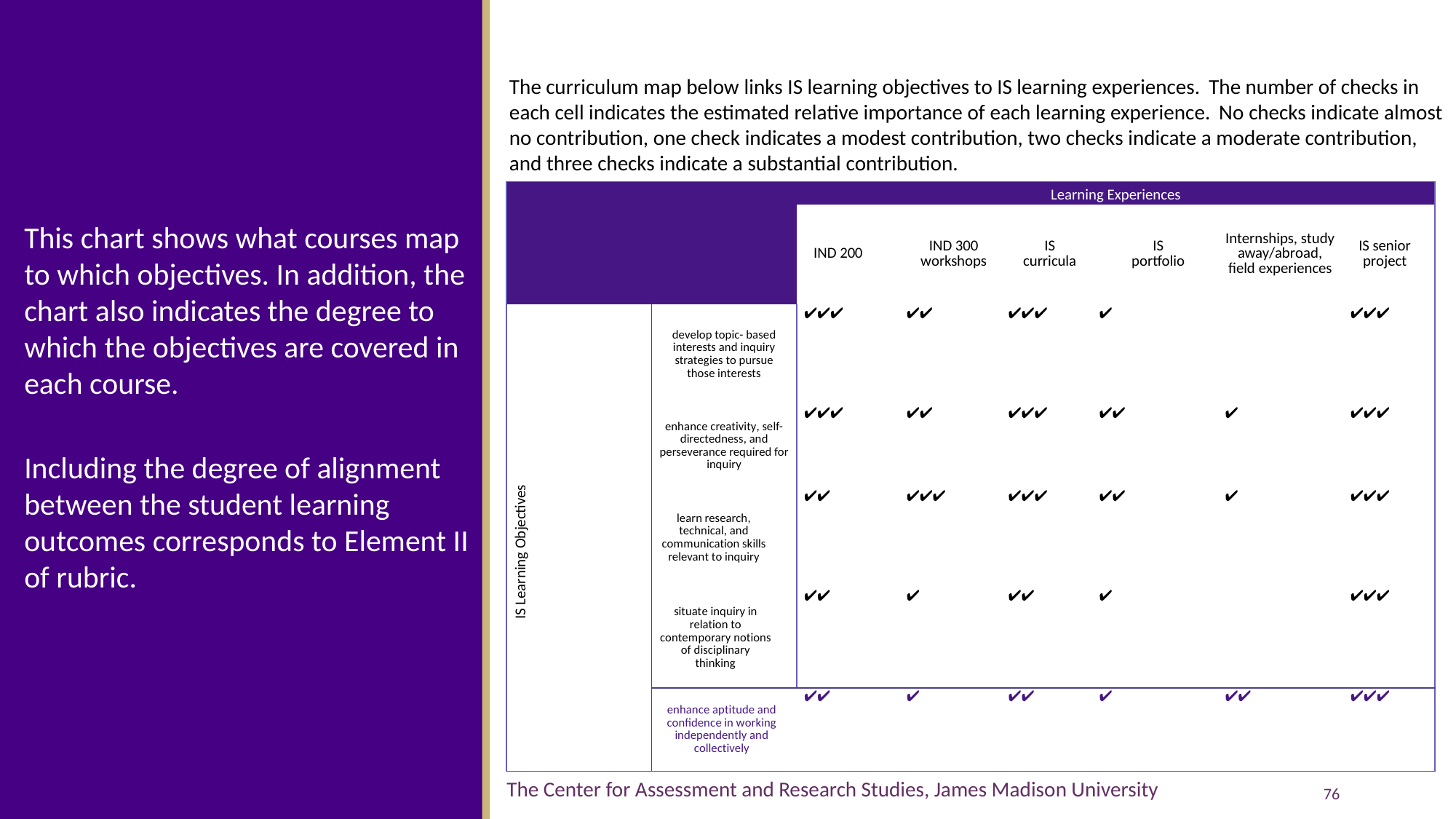

The curriculum map below links IS learning objectives to IS learning experiences. The number of checks in each cell indicates the estimated relative importance of each learning experience. No checks indicate almost no contribution, one check indicates a modest contribution, two checks indicate a moderate contribution, and three checks indicate a substantial contribution.
|  |  | Learning Experiences |  |  |  |  |  |
| --- | --- | --- | --- | --- | --- | --- | --- |
|  |  | IND 200 | IND 300 workshops | IS curricula | IS portfolio | Internships, study away/abroad, field experiences | IS senior project |
| IS Learning Objectives | develop topic- based interests and inquiry strategies to pursue those interests | ✔✔✔ | ✔✔ | ✔✔✔ | ✔ |  | ✔✔✔ |
|  | enhance creativity, self-directedness, and perseverance required for inquiry | ✔✔✔ | ✔✔ | ✔✔✔ | ✔✔ | ✔ | ✔✔✔ |
|  | learn research, technical, and communication skills relevant to inquiry | ✔✔ | ✔✔✔ | ✔✔✔ | ✔✔ | ✔ | ✔✔✔ |
|  | situate inquiry in relation to contemporary notions of disciplinary thinking | ✔✔ | ✔ | ✔✔ | ✔ |  | ✔✔✔ |
|  | enhance aptitude and confidence in working independently and collectively | ✔✔ | ✔ | ✔✔ | ✔ | ✔✔ | ✔✔✔ |
This chart shows what courses map to which objectives. In addition, the chart also indicates the degree to which the objectives are covered in each course.
Including the degree of alignment between the student learning outcomes corresponds to Element II of rubric.
The Center for Assessment and Research Studies, James Madison University
76